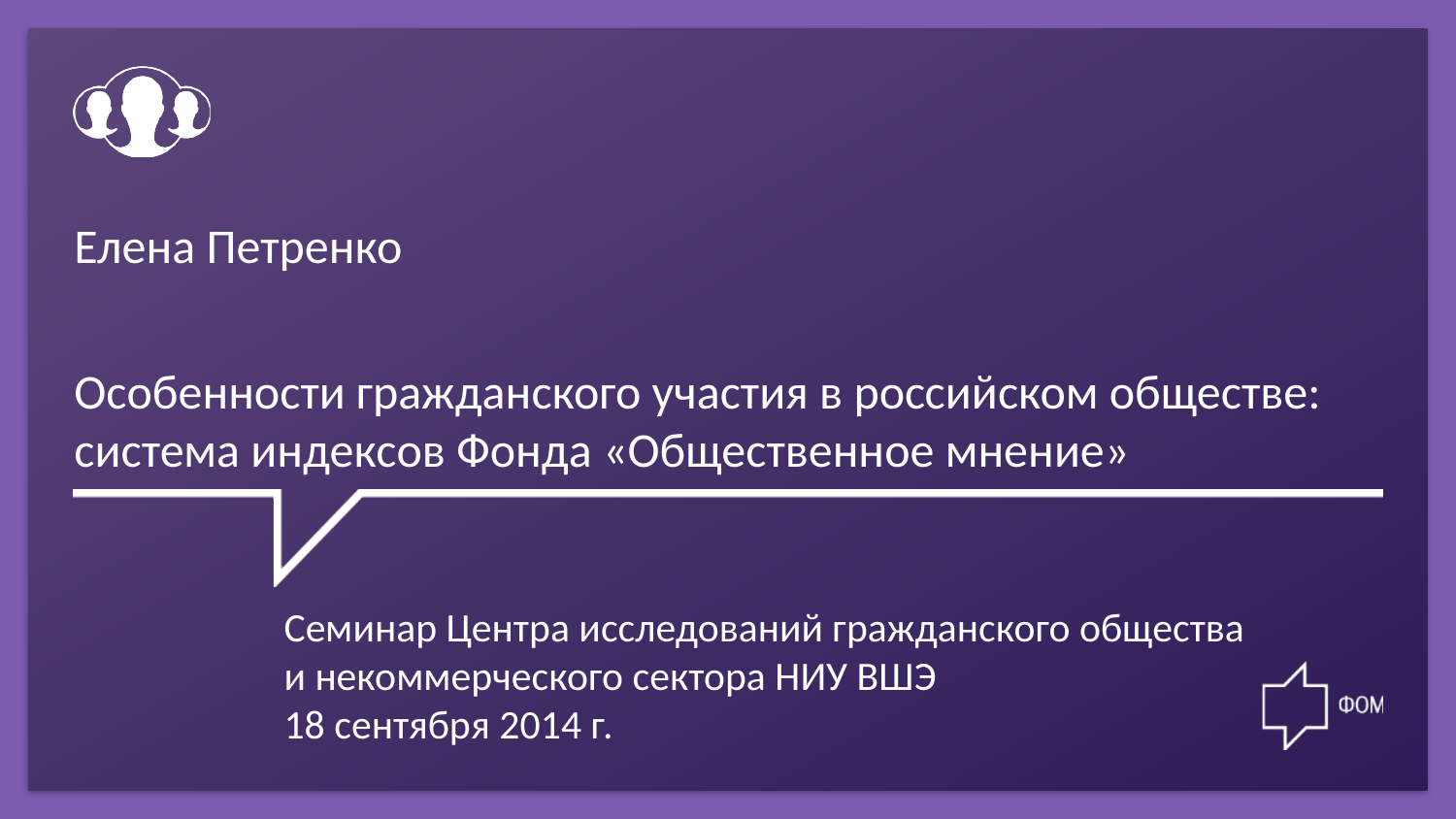

Елена Петренко

Особенности гражданского участия в российском обществе: система индексов Фонда «Общественное мнение»

Семинар Центра исследований гражданского общества
и некоммерческого сектора НИУ ВШЭ
18 сентября 2014 г.